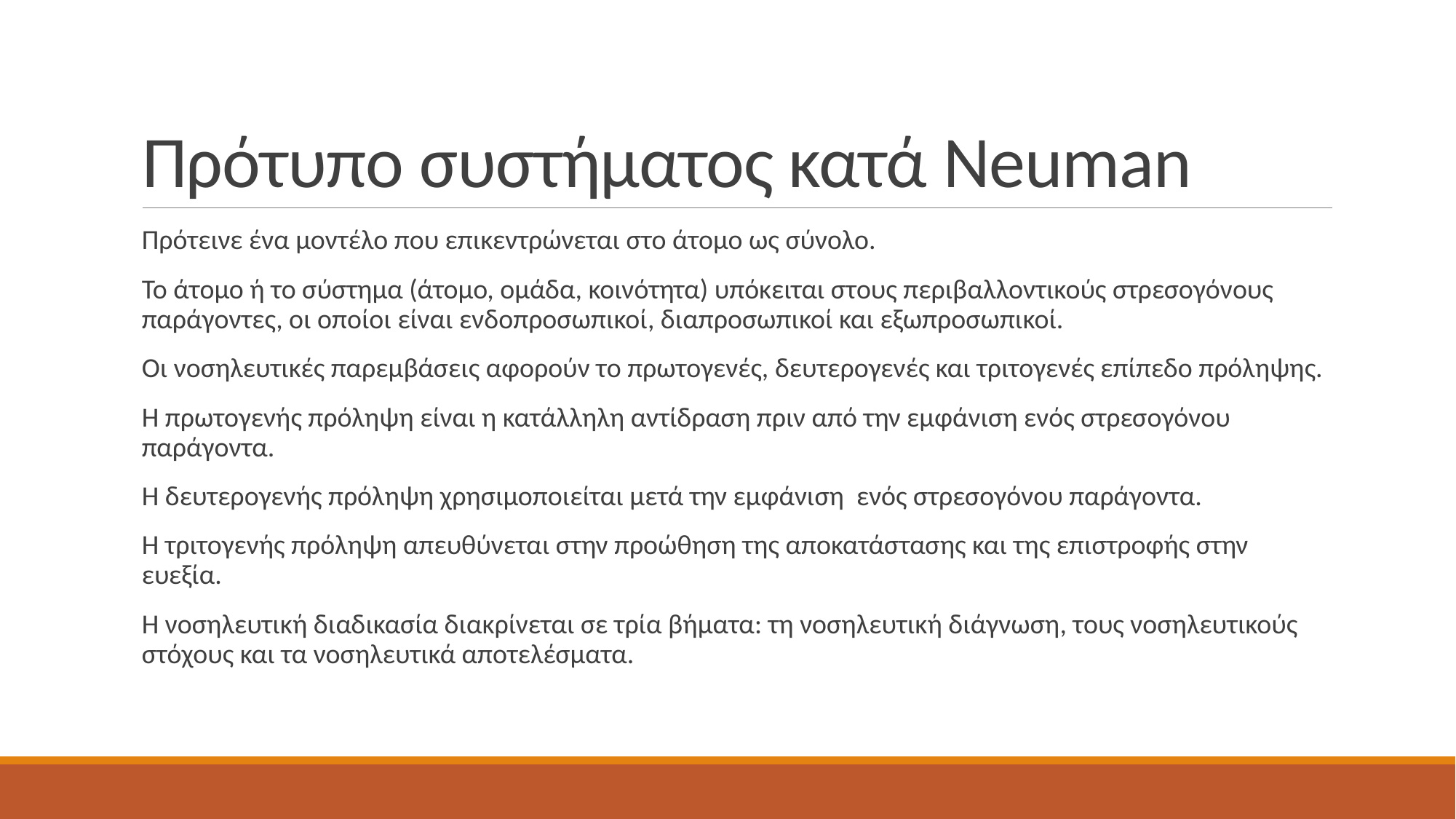

# Πρότυπο συστήματος κατά Neuman
Πρότεινε ένα μοντέλο που επικεντρώνεται στο άτομο ως σύνολο.
Το άτομο ή το σύστημα (άτομο, ομάδα, κοινότητα) υπόκειται στους περιβαλλοντικούς στρεσογόνους παράγοντες, οι οποίοι είναι ενδοπροσωπικοί, διαπροσωπικοί και εξωπροσωπικοί.
Οι νοσηλευτικές παρεμβάσεις αφορούν το πρωτογενές, δευτερογενές και τριτογενές επίπεδο πρόληψης.
Η πρωτογενής πρόληψη είναι η κατάλληλη αντίδραση πριν από την εμφάνιση ενός στρεσογόνου παράγοντα.
Η δευτερογενής πρόληψη χρησιμοποιείται μετά την εμφάνιση  ενός στρεσογόνου παράγοντα.
Η τριτογενής πρόληψη απευθύνεται στην προώθηση της αποκατάστασης και της επιστροφής στην ευεξία.
Η νοσηλευτική διαδικασία διακρίνεται σε τρία βήματα: τη νοσηλευτική διάγνωση, τους νοσηλευτικούς στόχους και τα νοσηλευτικά αποτελέσματα.